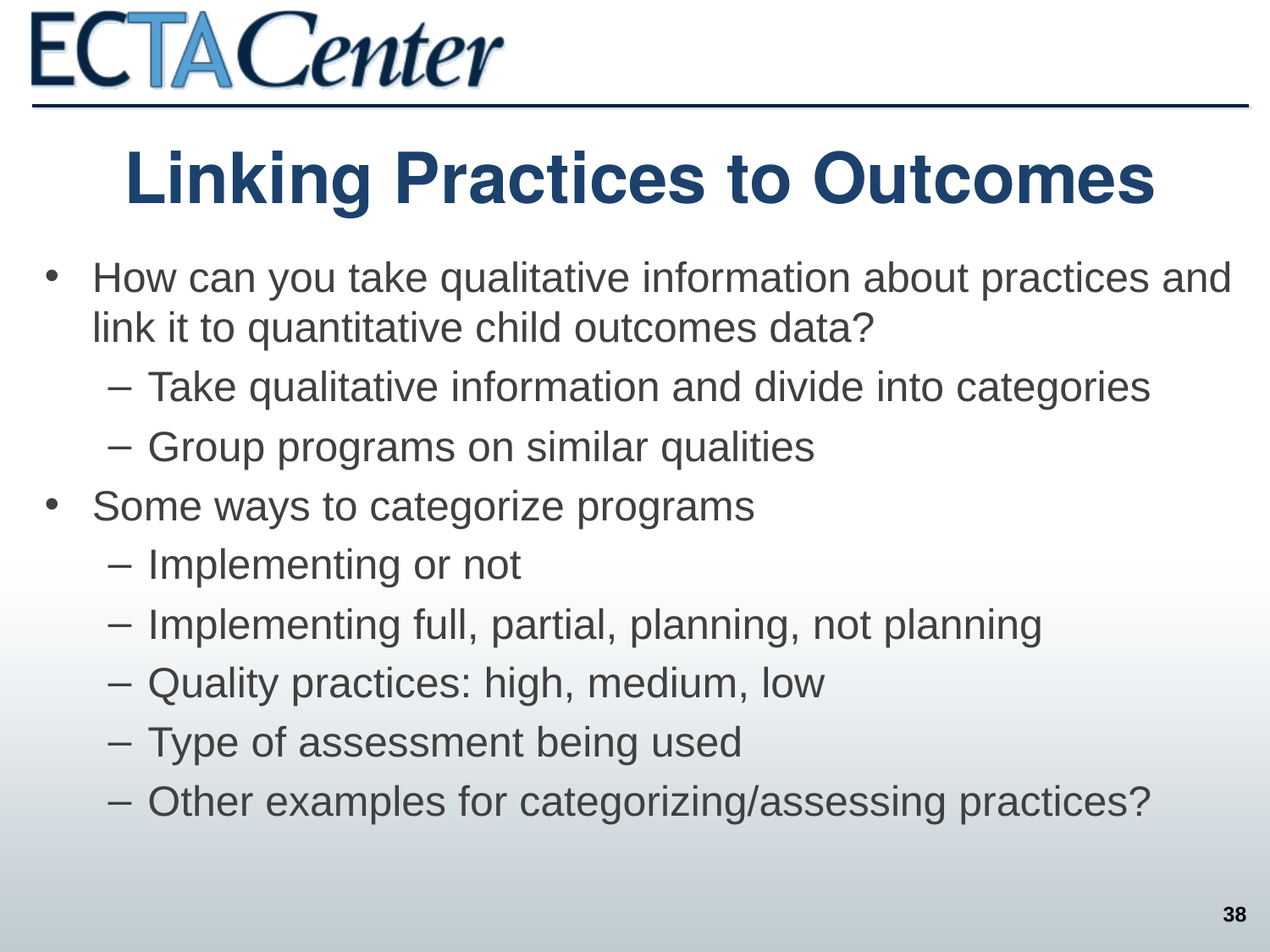

# Linking Practices to Outcomes
How can you take qualitative information about practices and link it to quantitative child outcomes data?
Take qualitative information and divide into categories
Group programs on similar qualities
Some ways to categorize programs
Implementing or not
Implementing full, partial, planning, not planning
Quality practices: high, medium, low
Type of assessment being used
Other examples for categorizing/assessing practices?

38